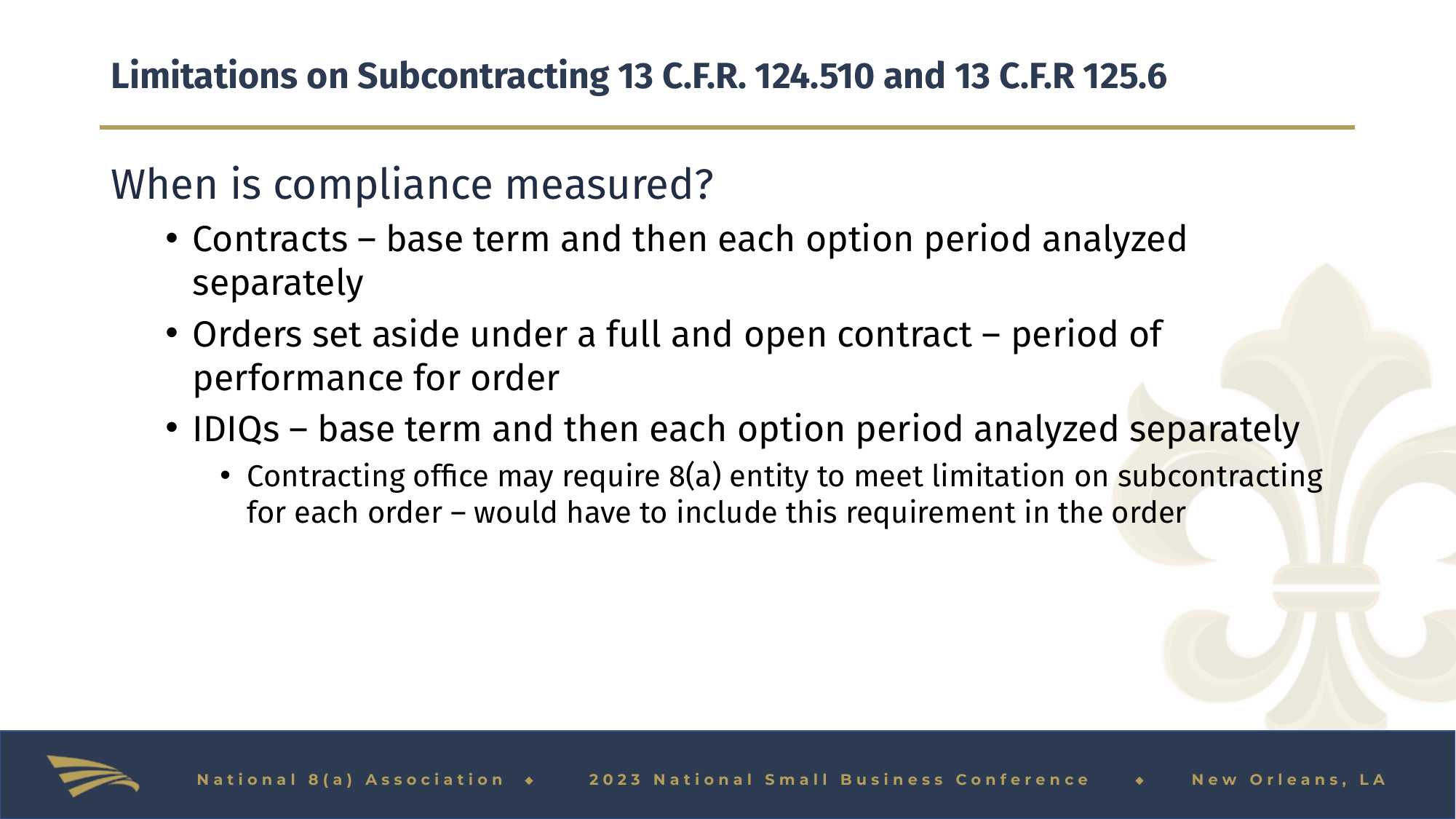

# Limitations on Subcontracting 13 C.F.R. 124.510 and 13 C.F.R 125.6
When is compliance measured?
Contracts – base term and then each option period analyzed separately
Orders set aside under a full and open contract – period of performance for order
IDIQs – base term and then each option period analyzed separately
Contracting office may require 8(a) entity to meet limitation on subcontracting for each order – would have to include this requirement in the order